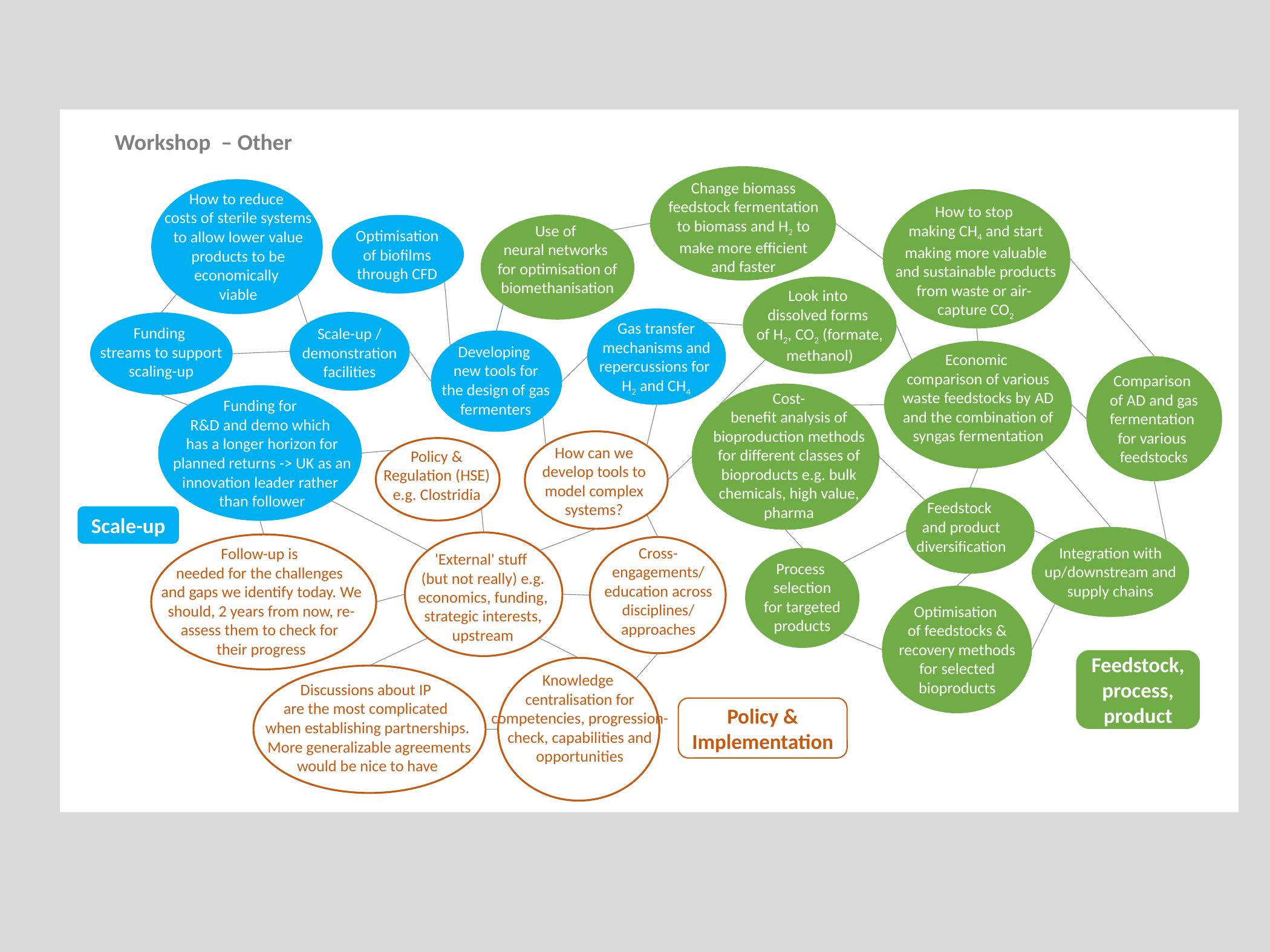

Workshop  – Other

Change biomass feedstock fermentation to biomass and H2 to make more efficient and faster

How to reduce
costs of sterile systems to allow lower value products to be economically
viable

How to stop
making CH4 and start making more valuable and sustainable products from waste or air-
capture CO2

Use of
neural networks
for optimisation of biomethanisation

Optimisation of biofilms through CFD

Look into
dissolved forms
of H2, CO2 (formate, methanol)

Gas transfer mechanisms and repercussions for
H2 and CH4

Scale-up / demonstration facilities

Funding
streams to support
scaling-up

Developing
new tools for
the design of gas fermenters

Economic
comparison of various waste feedstocks by AD and the combination of syngas fermentation

Comparison
of AD and gas fermentation
for various
feedstocks
Cost-
benefit analysis of bioproduction methods for different classes of bioproducts e.g. bulk chemicals, high value, pharma

Funding for
R&D and demo which
has a longer horizon for planned returns -> UK as an innovation leader rather
than follower

How can we develop tools to model complex systems?

Policy & Regulation (HSE) e.g. Clostridia

Feedstock
and product diversification
Scale-up

Integration with up/downstream and supply chains

'External' stuff
(but not really) e.g. economics, funding, strategic interests, upstream

Follow-up is
needed for the challenges
and gaps we identify today. We should, 2 years from now, re-assess them to check for
their progress

Cross-
engagements/ education across disciplines/ approaches

Process
selection for targeted
products

Optimisation
of feedstocks & recovery methods for selected bioproducts
Feedstock, process, product

Knowledge
centralisation for competencies, progression-check, capabilities and opportunities

Discussions about IP
are the most complicated
when establishing partnerships.  More generalizable agreements would be nice to have
Policy & Implementation